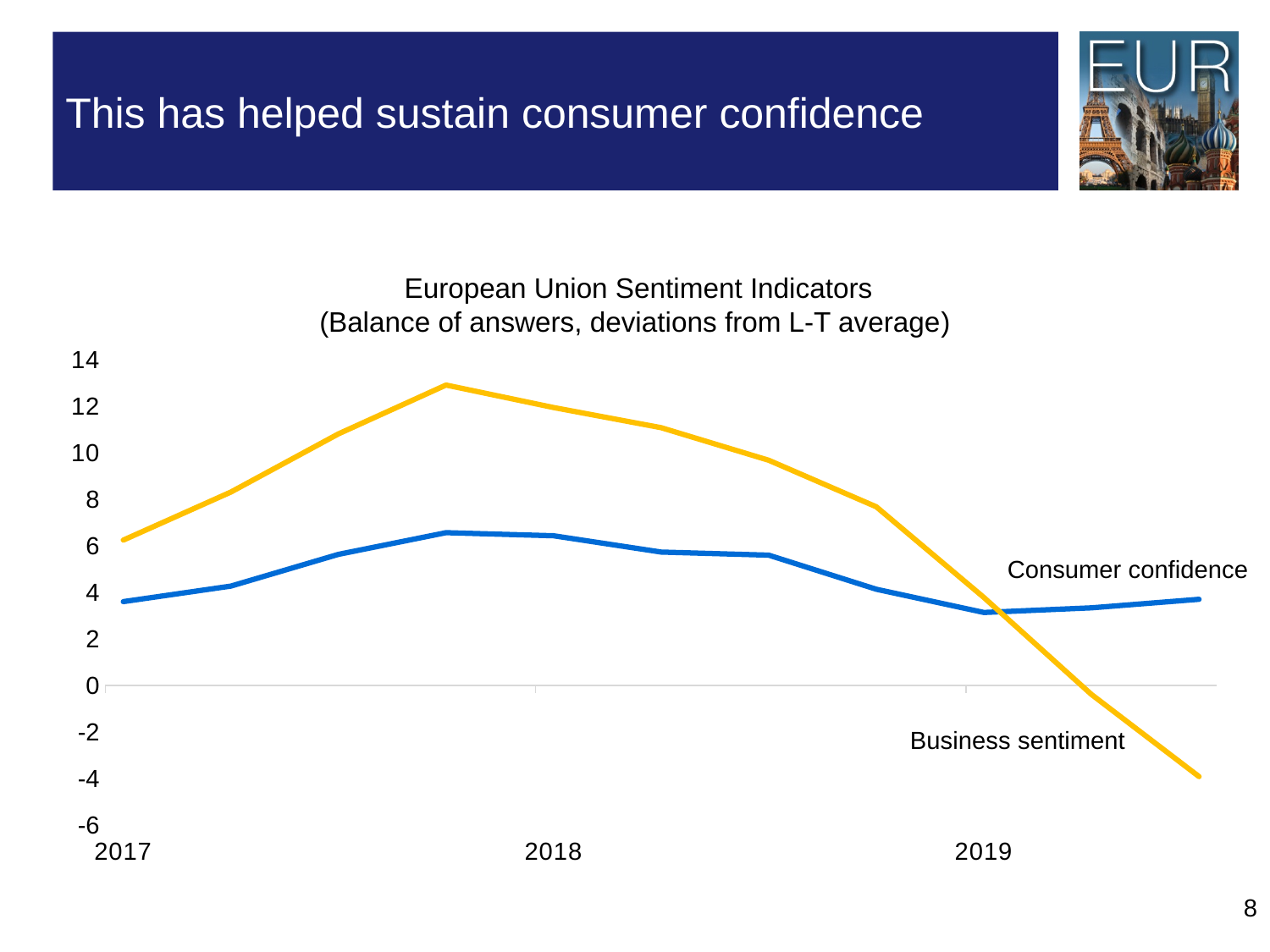

# This has helped sustain consumer confidence

### Chart

| Category | Consumer | Industry |
|---|---|---|
| 42825 | 3.60084388185654 | 6.245991561181432 |
| 42916 | 4.267510548523207 | 8.3126582278481 |
| 43008 | 5.634177215189874 | 10.8126582278481 |
| 43100 | 6.567510548523208 | 12.9126582278481 |
| 43190 | 6.434177215189875 | 11.945991561181433 |
| 43281 | 5.734177215189874 | 11.079324894514766 |
| 43373 | 5.600843881856541 | 9.679324894514767 |
| 43465 | 4.134177215189874 | 7.679324894514766 |
| 43555 | 3.134177215189874 | 3.779324894514766 |
| 43646 | 3.3341772151898743 | -0.3873417721519008 |
| 43738 | 3.7008438818565406 | -3.920675105485234 |
European Union Sentiment Indicators
(Balance of answers, deviations from L-T average)
Consumer confidence
Business sentiment
8